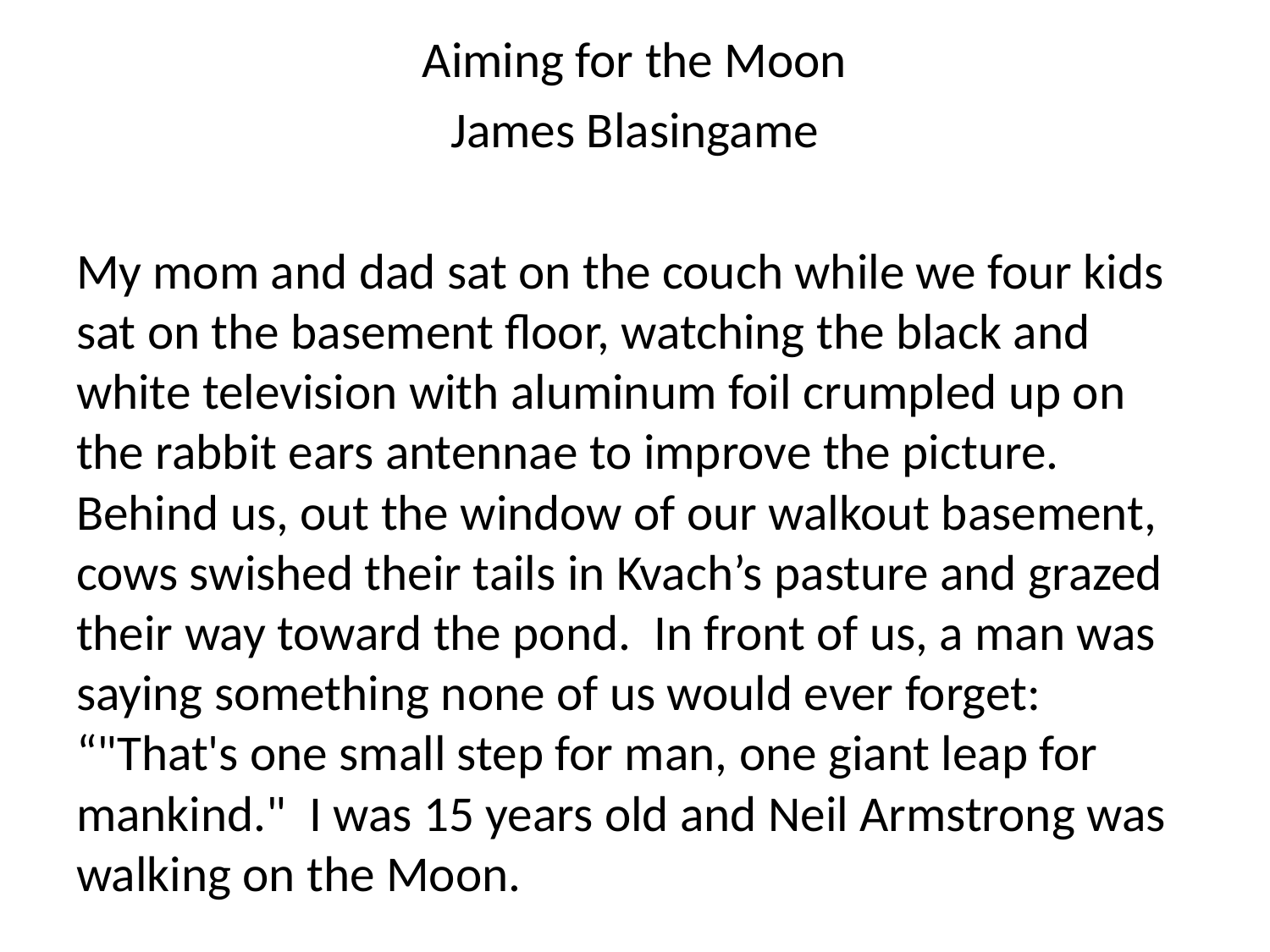

Aiming for the Moon
James Blasingame

My mom and dad sat on the couch while we four kids sat on the basement floor, watching the black and white television with aluminum foil crumpled up on the rabbit ears antennae to improve the picture.   Behind us, out the window of our walkout basement, cows swished their tails in Kvach’s pasture and grazed their way toward the pond.  In front of us, a man was saying something none of us would ever forget: “"That's one small step for man, one giant leap for mankind."  I was 15 years old and Neil Armstrong was walking on the Moon.

#